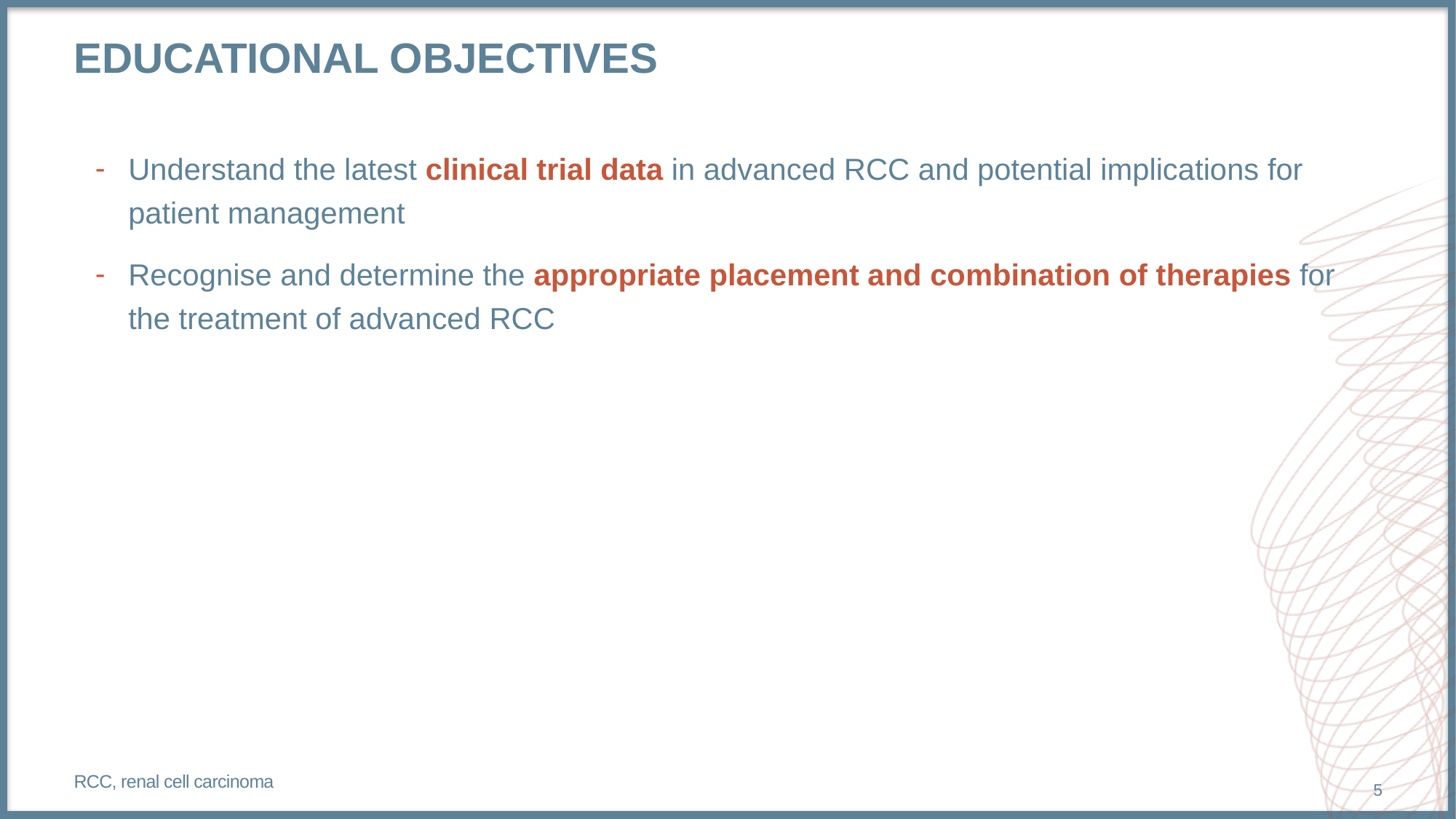

# Educational objectives
Understand the latest clinical trial data in advanced RCC and potential implications for patient management
Recognise and determine the appropriate placement and combination of therapies for the treatment of advanced RCC

RCC, renal cell carcinoma
5